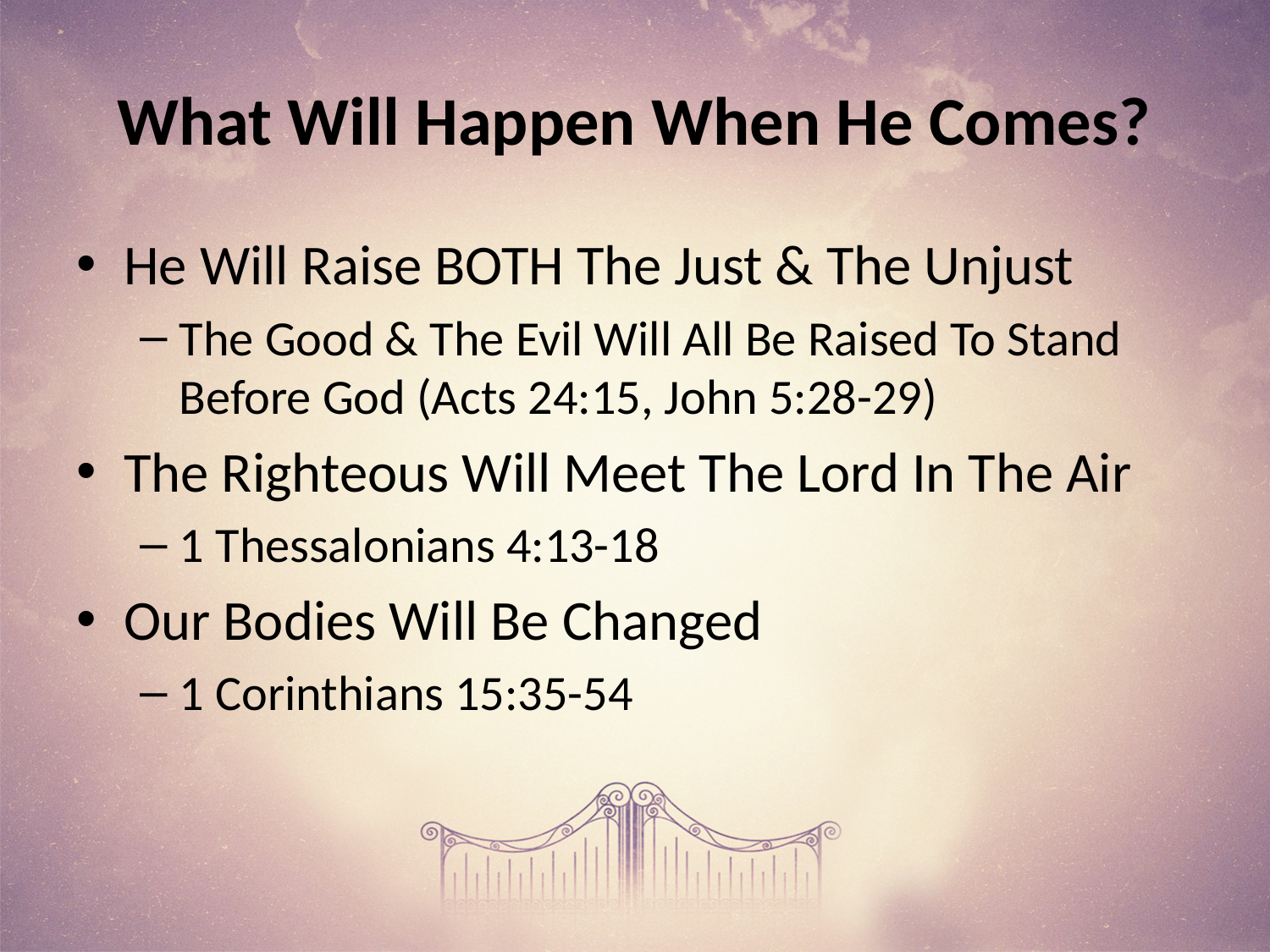

# What Will Happen When He Comes?
He Will Raise BOTH The Just & The Unjust
The Good & The Evil Will All Be Raised To Stand Before God (Acts 24:15, John 5:28-29)
The Righteous Will Meet The Lord In The Air
1 Thessalonians 4:13-18
Our Bodies Will Be Changed
1 Corinthians 15:35-54